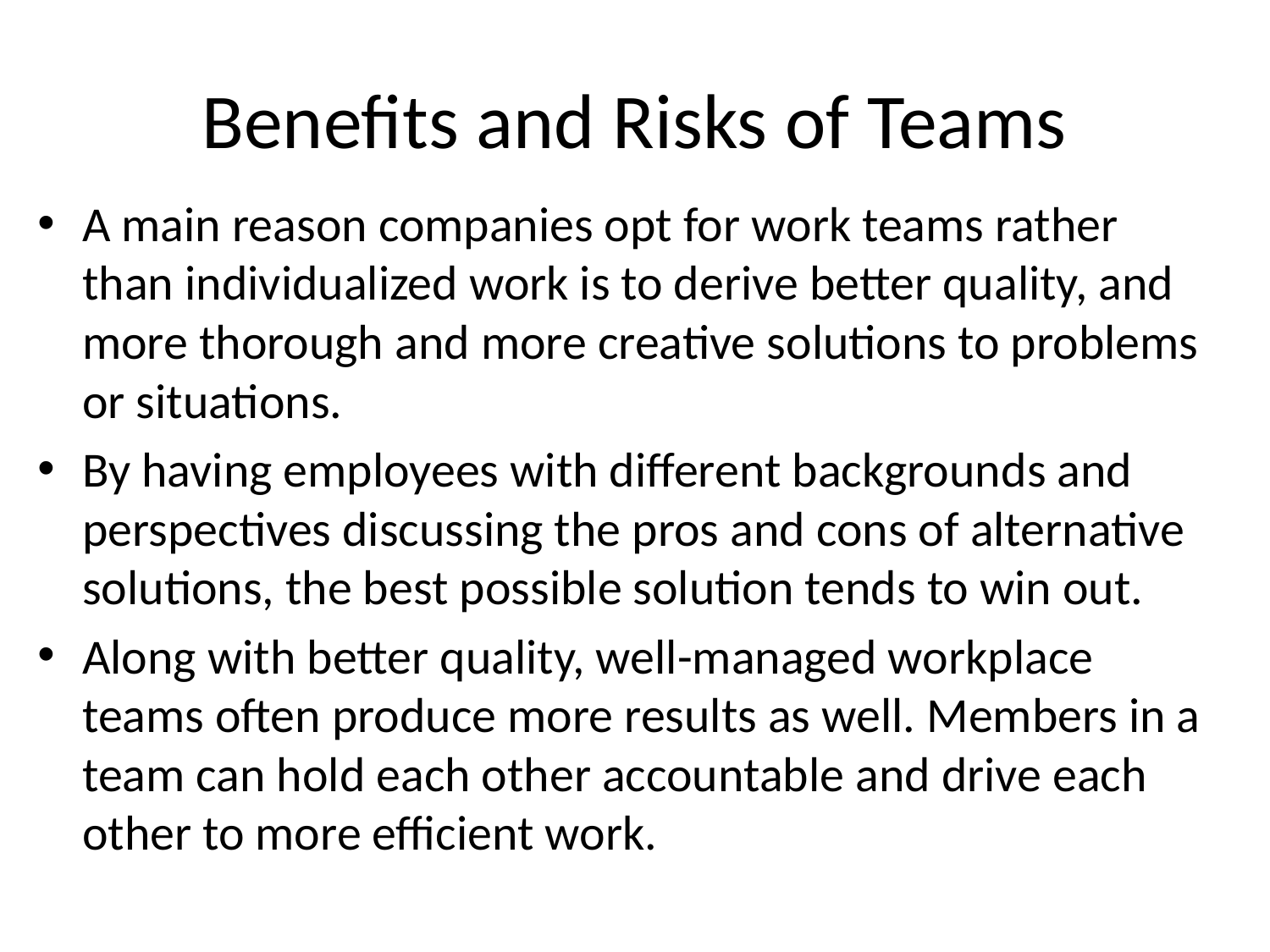

# Benefits and Risks of Teams
A main reason companies opt for work teams rather than individualized work is to derive better quality, and more thorough and more creative solutions to problems or situations.
By having employees with different backgrounds and perspectives discussing the pros and cons of alternative solutions, the best possible solution tends to win out.
Along with better quality, well-managed workplace teams often produce more results as well. Members in a team can hold each other accountable and drive each other to more efficient work.